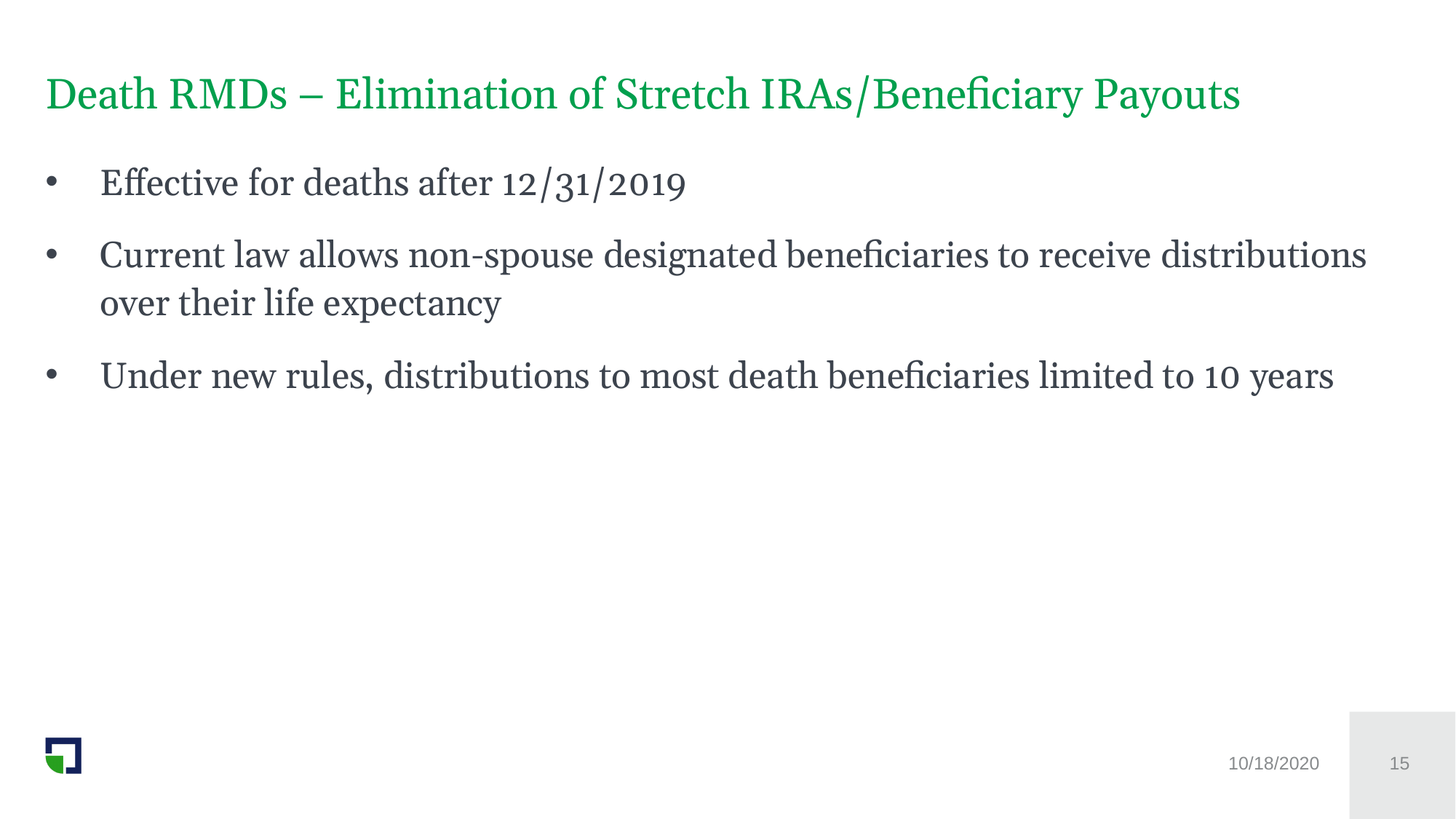

# Death RMDs – Elimination of Stretch IRAs/Beneficiary Payouts
Effective for deaths after 12/31/2019
Current law allows non-spouse designated beneficiaries to receive distributions over their life expectancy
Under new rules, distributions to most death beneficiaries limited to 10 years

10/18/2020
15